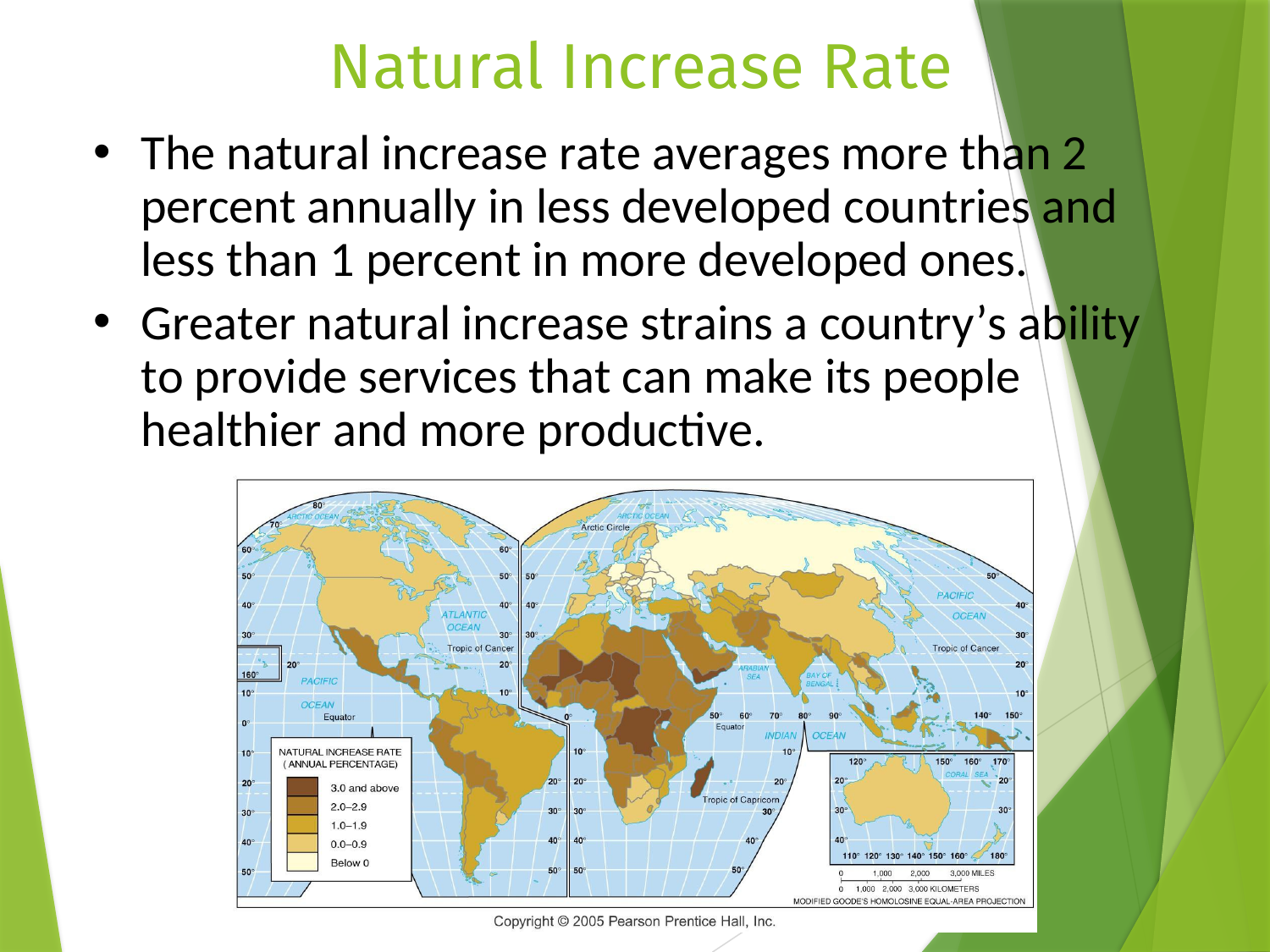

# Natural Increase Rate
The natural increase rate averages more than 2 percent annually in less developed countries and less than 1 percent in more developed ones.
Greater natural increase strains a country’s ability to provide services that can make its people healthier and more productive.